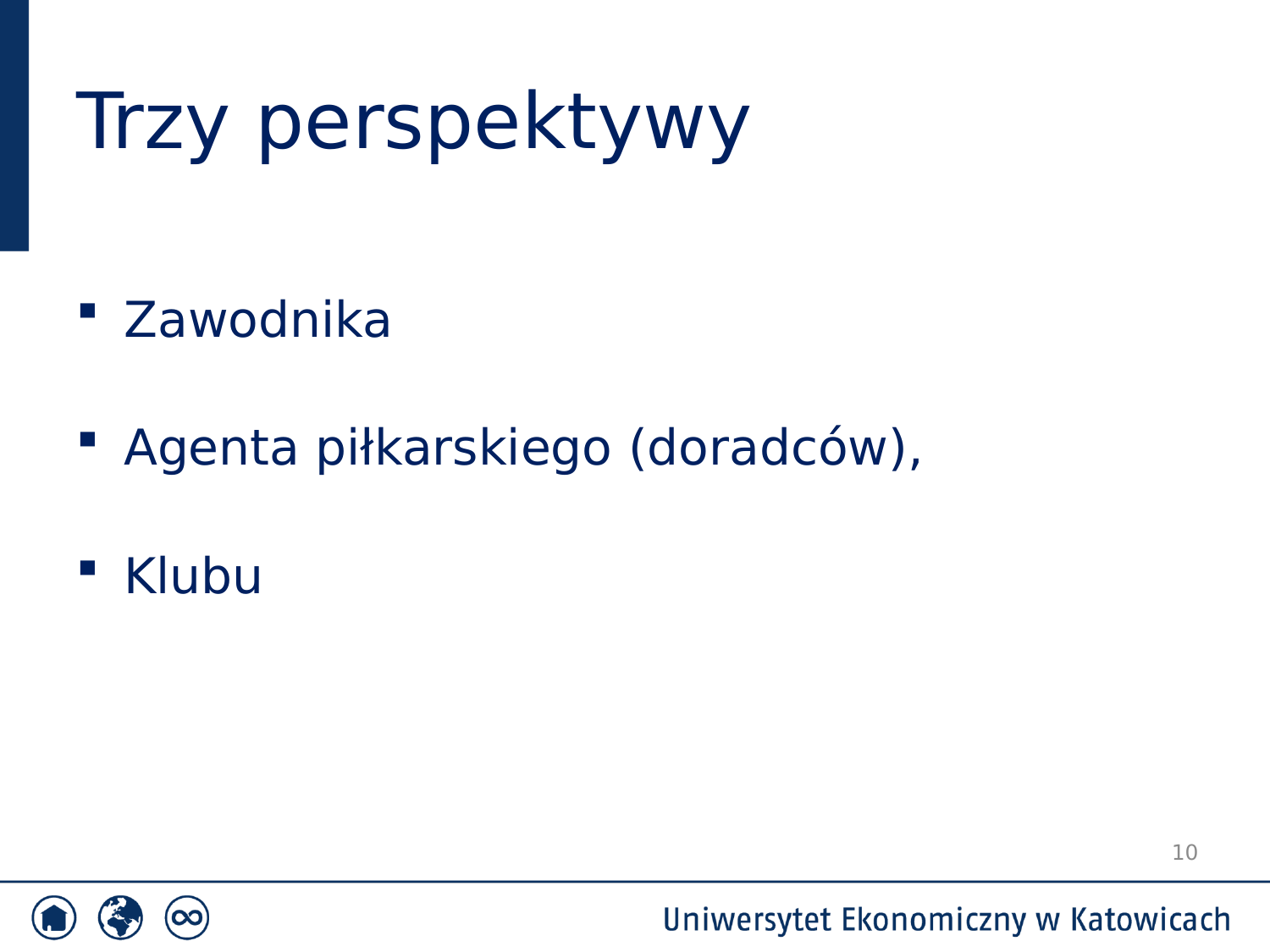

# Trzy perspektywy
Zawodnika
Agenta piłkarskiego (doradców),
Klubu
10